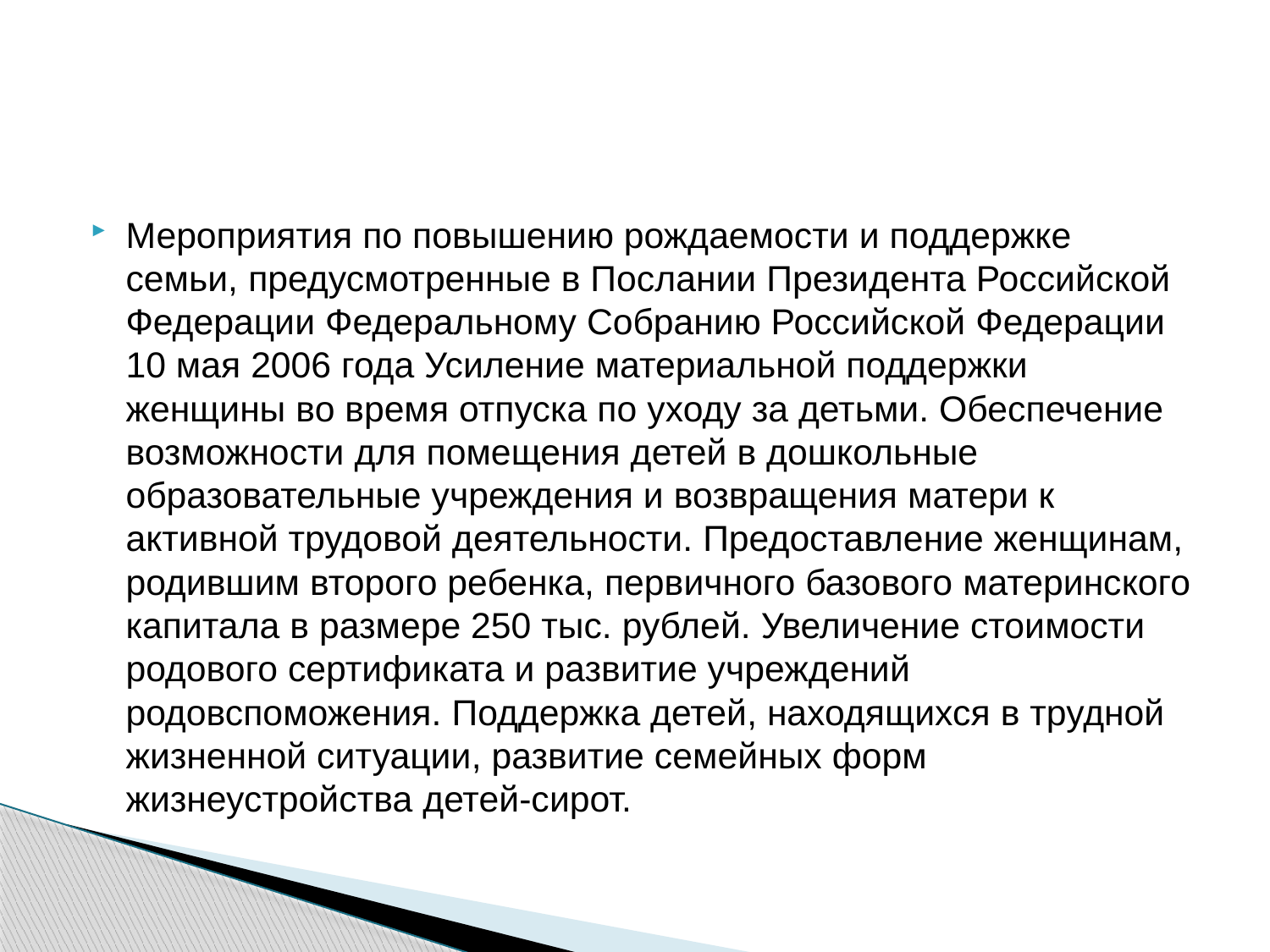

#
Мероприятия по повышению рождаемости и поддержке семьи, предусмотренные в Послании Президента Российской Федерации Федеральному Собранию Российской Федерации 10 мая 2006 года Усиление материальной поддержки женщины во время отпуска по уходу за детьми. Обеспечение возможности для помещения детей в дошкольные образовательные учреждения и возвращения матери к активной трудовой деятельности. Предоставление женщинам, родившим второго ребенка, первичного базового материнского капитала в размере 250 тыс. рублей. Увеличение стоимости родового сертификата и развитие учреждений родовспоможения. Поддержка детей, находящихся в трудной жизненной ситуации, развитие семейных форм жизнеустройства детей-сирот.